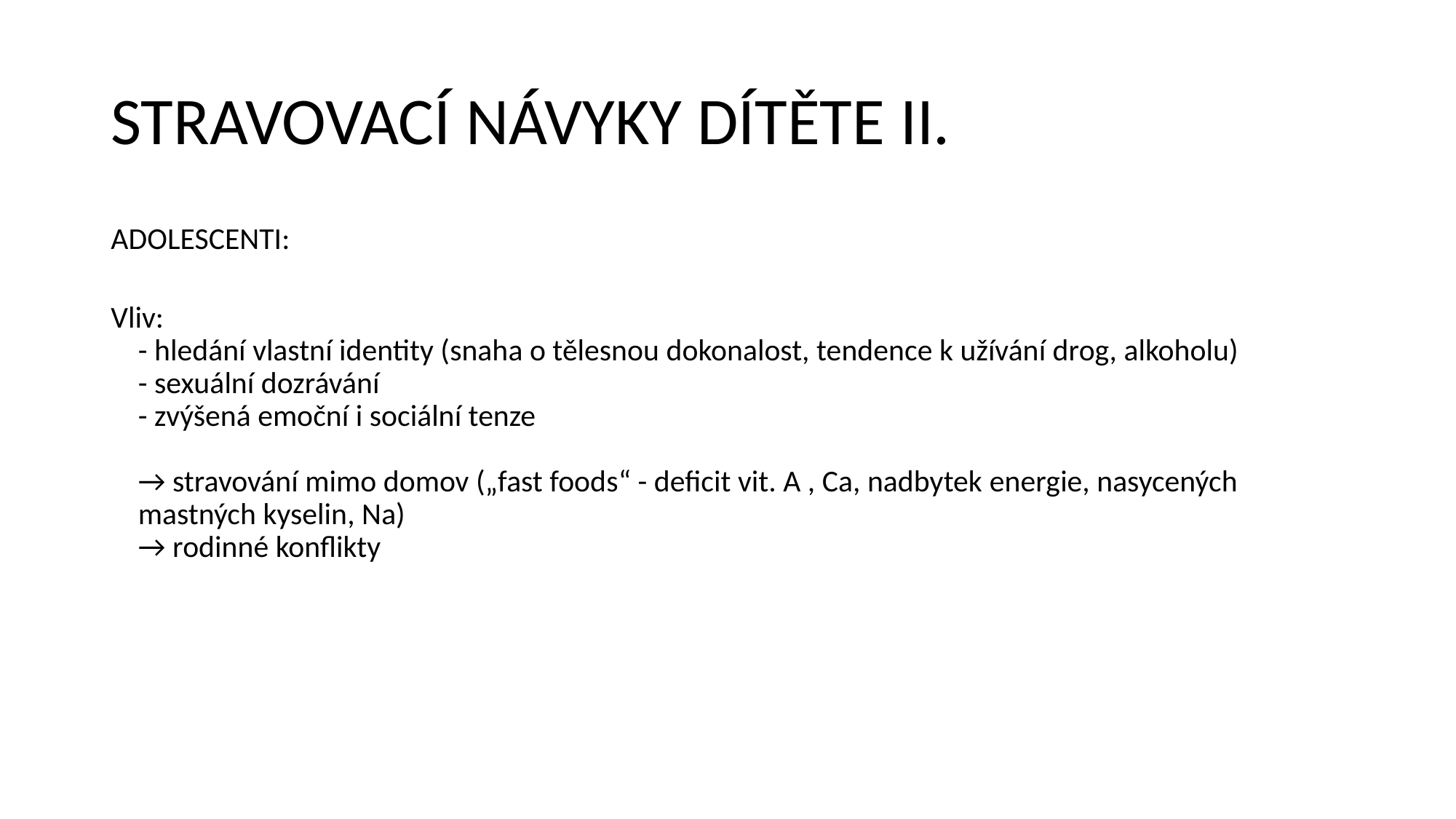

# STRAVOVACÍ NÁVYKY DÍTĚTE II.
ADOLESCENTI:
Vliv:
- hledání vlastní identity (snaha o tělesnou dokonalost, tendence k užívání drog, alkoholu)
- sexuální dozrávání
- zvýšená emoční i sociální tenze
→ stravování mimo domov („fast foods“ - deficit vit. A , Ca, nadbytek energie, nasycených mastných kyselin, Na)
→ rodinné konflikty